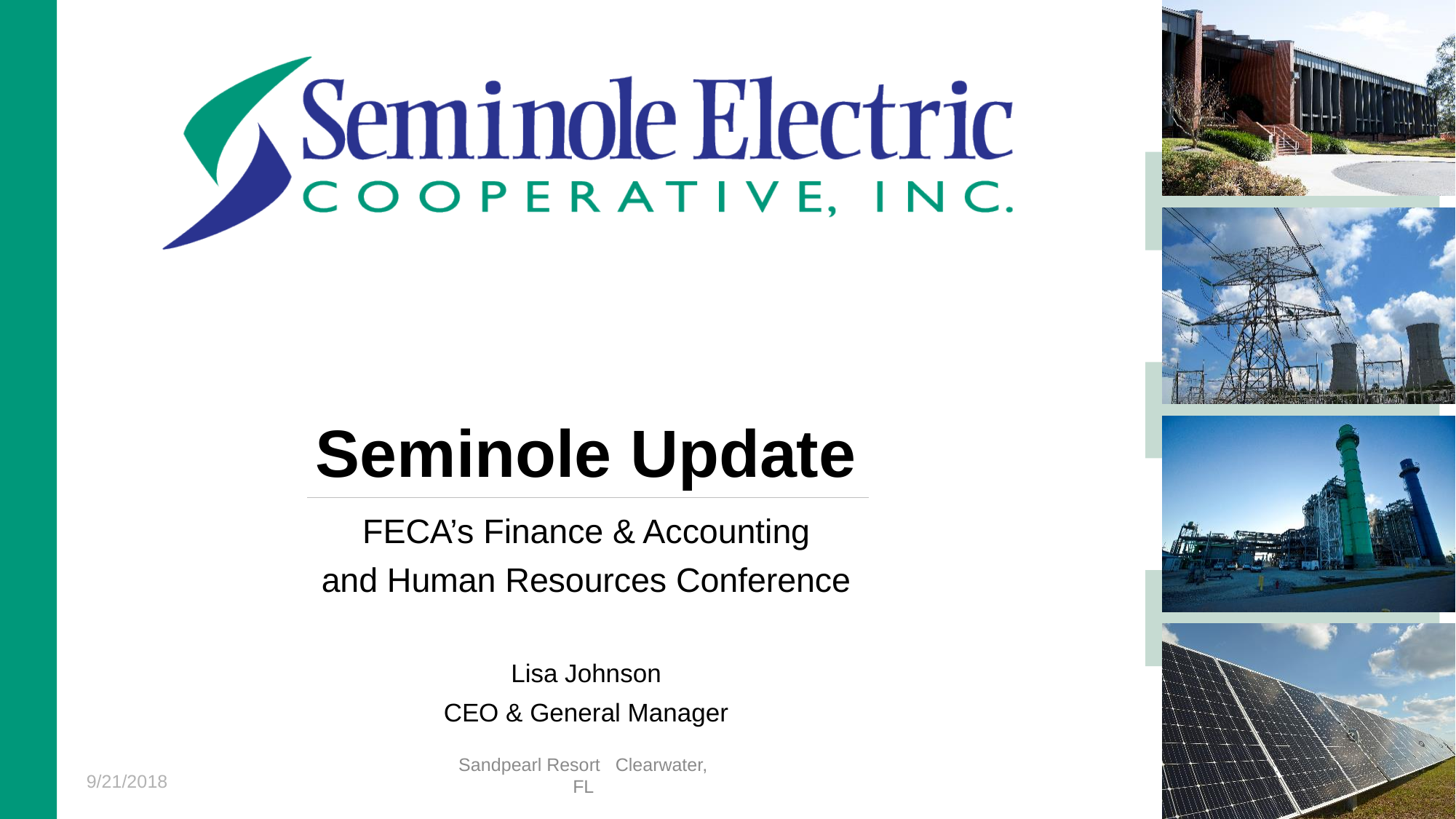

# Seminole Update
FECA’s Finance & Accounting
and Human Resources Conference

Lisa Johnson
CEO & General Manager
Sandpearl Resort   Clearwater, FL
9/21/2018